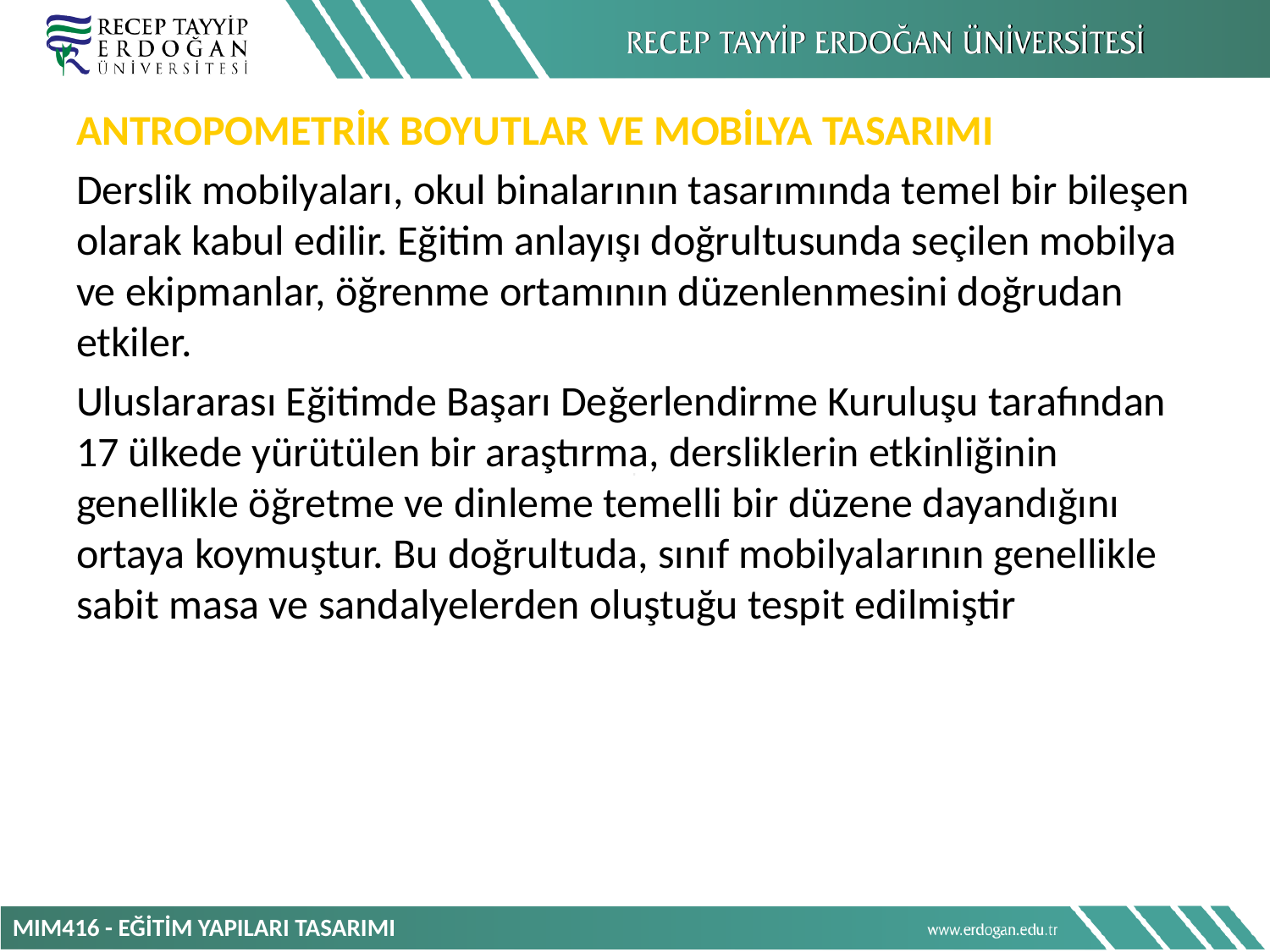

ANTROPOMETRİK BOYUTLAR VE MOBİLYA TASARIMI
Derslik mobilyaları, okul binalarının tasarımında temel bir bileşen olarak kabul edilir. Eğitim anlayışı doğrultusunda seçilen mobilya ve ekipmanlar, öğrenme ortamının düzenlenmesini doğrudan etkiler.
Uluslararası Eğitimde Başarı Değerlendirme Kuruluşu tarafından 17 ülkede yürütülen bir araştırma, dersliklerin etkinliğinin genellikle öğretme ve dinleme temelli bir düzene dayandığını ortaya koymuştur. Bu doğrultuda, sınıf mobilyalarının genellikle sabit masa ve sandalyelerden oluştuğu tespit edilmiştir
MIM416 - EĞİTİM YAPILARI TASARIMI